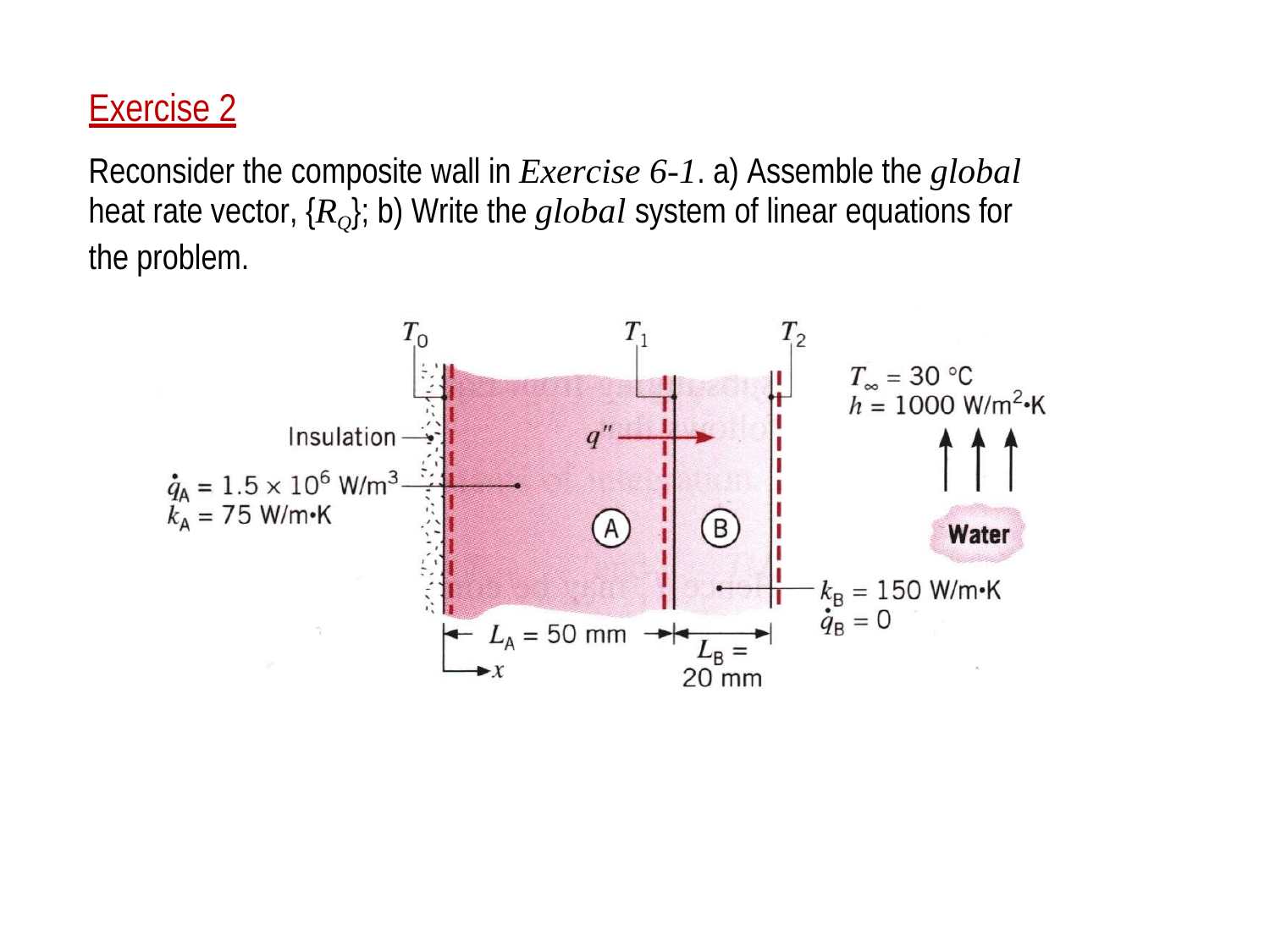

Exercise 2

Reconsider the composite wall in Exercise 6-1. a) Assemble the global
heat rate vector, {RQ}; b) Write the global system of linear equations for the problem.